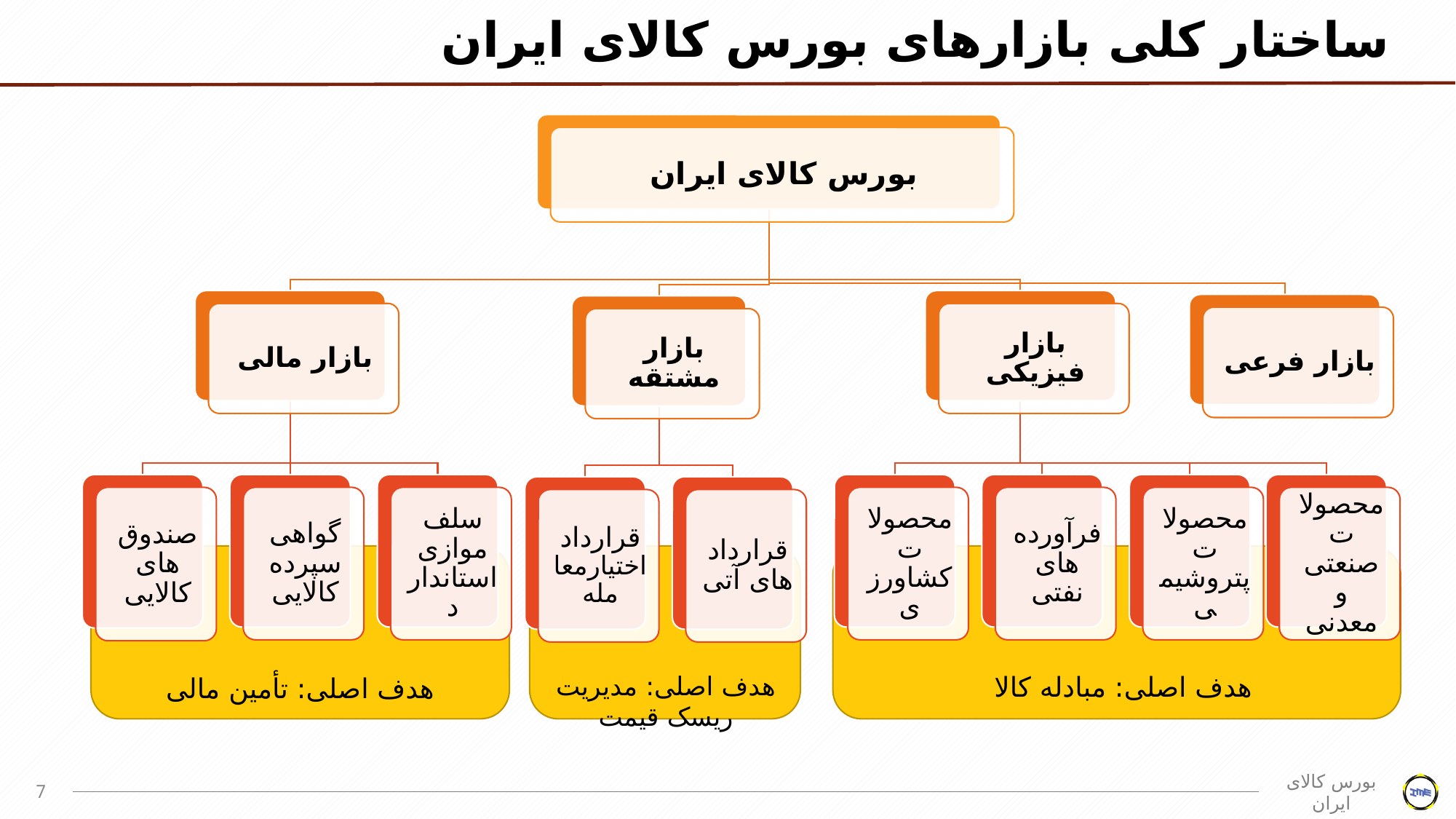

# ساختار کلی بازارهای بورس کالای ایران
بورس کالای ایران
بازار فرعی
بازار فیزیکی
محصولات صنعتی و معدنی
محصولات پتروشیمی
فرآورده های نفتی
محصولات کشاورزی
بازار مشتقه
قراردادهای آتی
قرارداد اختیارمعامله
بازار مالی
سلف موازی استاندارد
گواهی سپرده کالایی
صندوق‌های کالایی

هدف اصلی: مدیریت ریسک قیمت
هدف اصلی: مبادله کالا
هدف اصلی: تأمین مالی
7
بورس کالای ایران